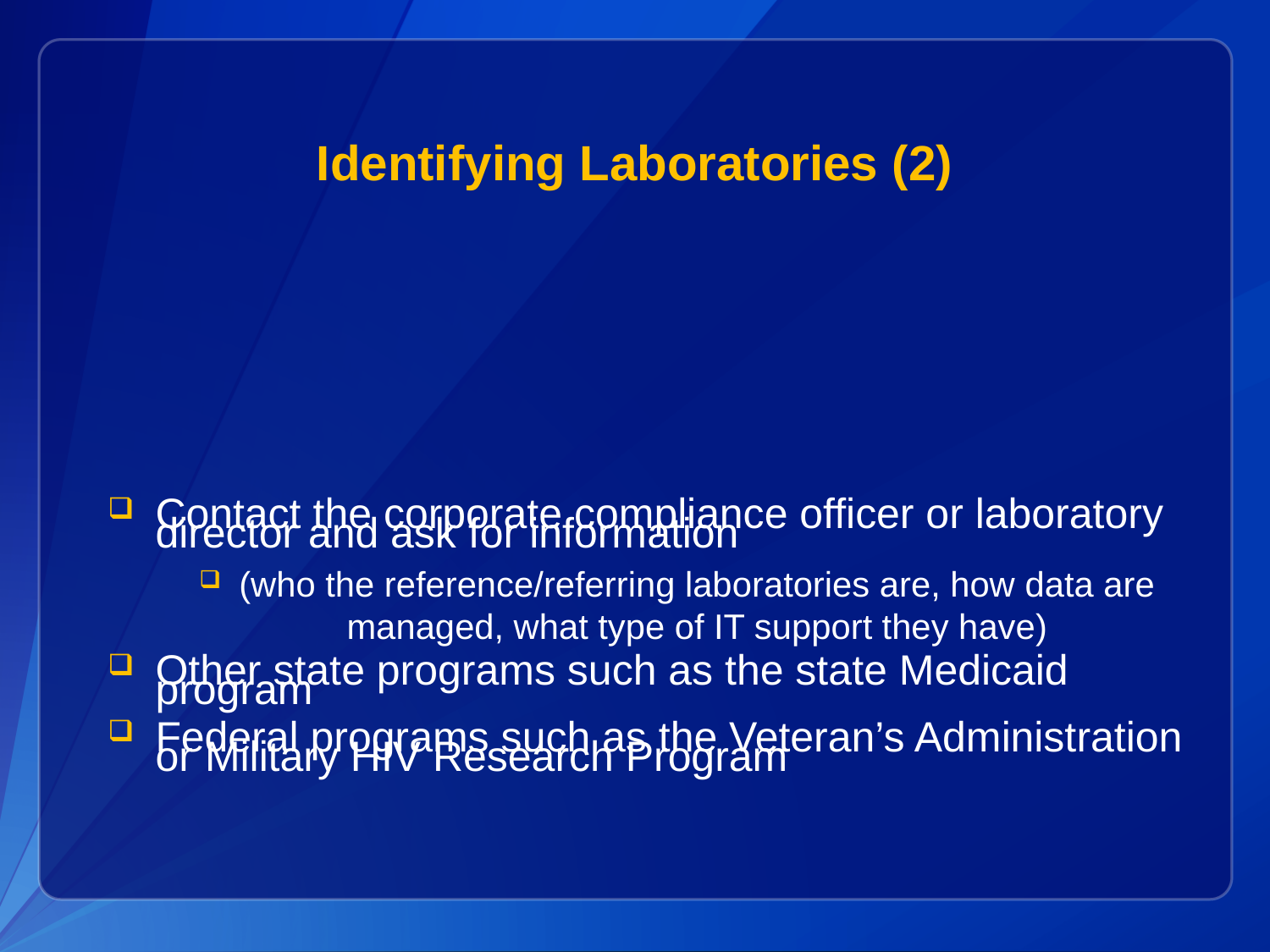

# Identifying Laboratories (2)
Contact the corporate compliance officer or laboratory director and ask for information
(who the reference/referring laboratories are, how data are managed, what type of IT support they have)

Other state programs such as the state Medicaid program

Federal programs such as the Veteran’s Administration or Military HIV Research Program